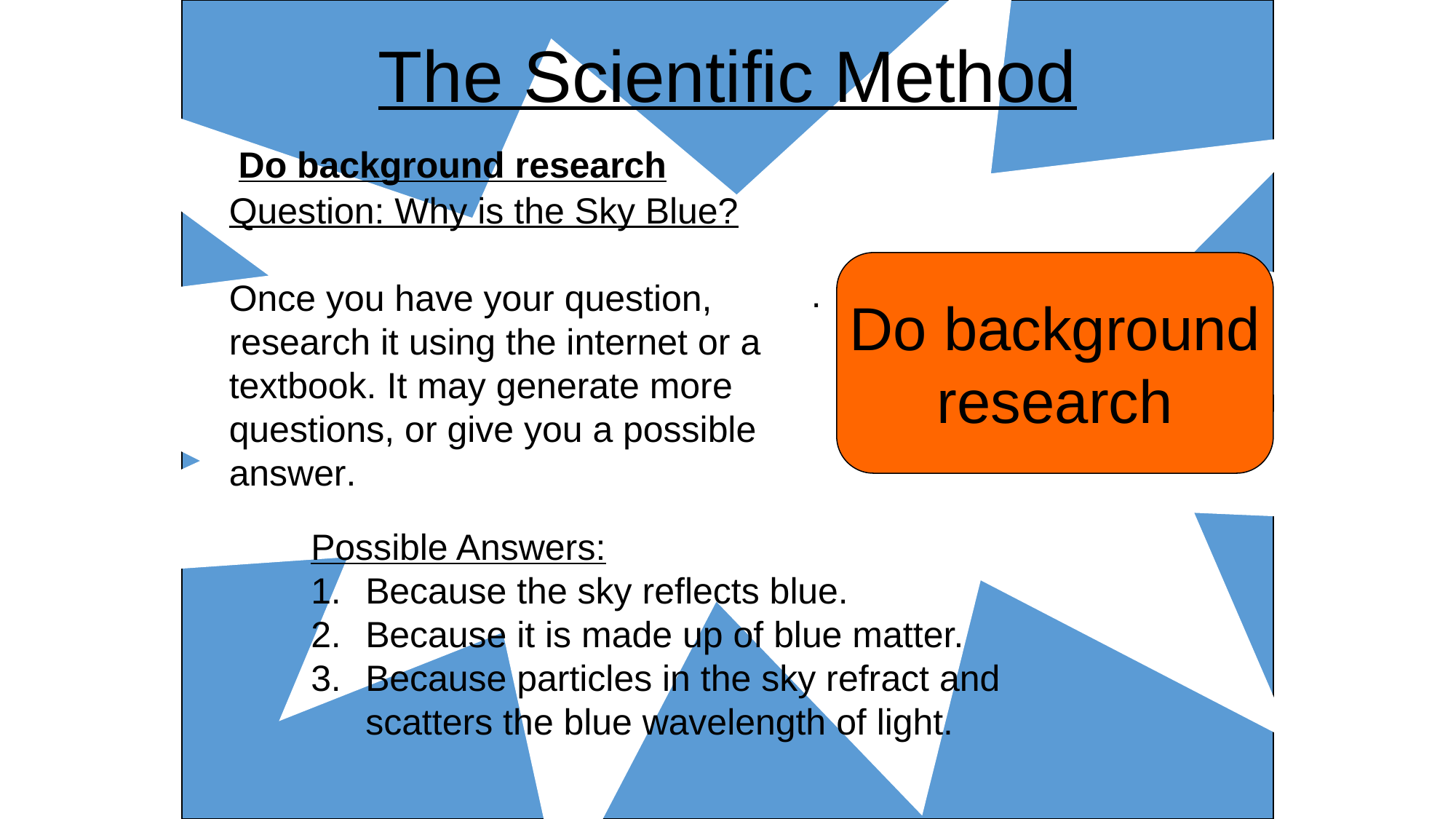

The Scientific Method
#
Do background research

Question: Why is the Sky Blue?

Once you have your question, research it using the internet or a textbook. It may generate more questions, or give you a possible answer.

Do background
research
.
Possible Answers:
Because the sky reflects blue.
Because it is made up of blue matter.
Because particles in the sky refract and scatters the blue wavelength of light.